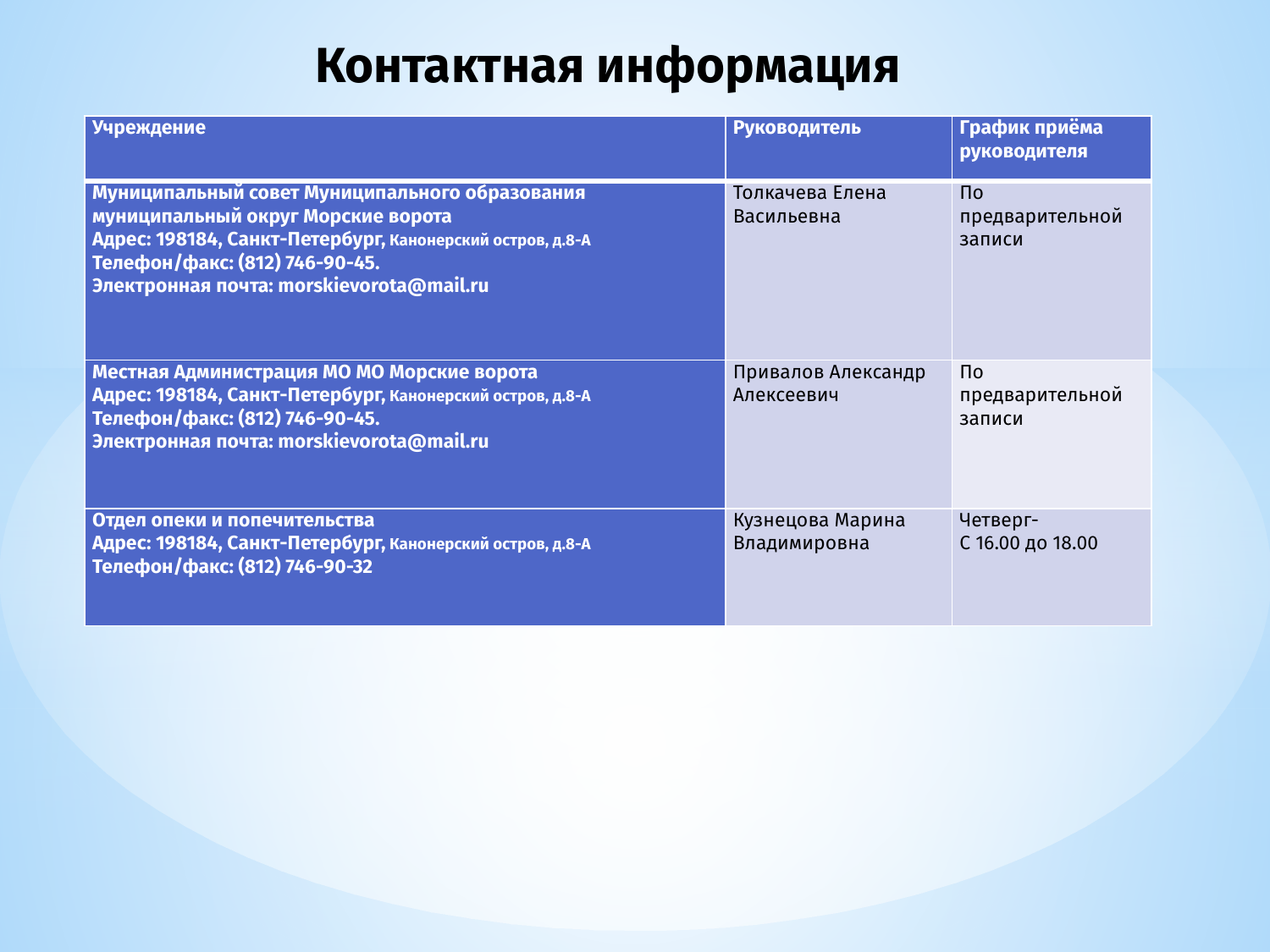

# Контактная информация
| Учреждение | Руководитель | График приёма руководителя |
| --- | --- | --- |
| Муниципальный совет Муниципального образования муниципальный округ Морские ворота Адрес: 198184, Санкт-Петербург, Канонерский остров, д.8-А Телефон/факс: (812) 746-90-45. Электронная почта: morskievorota@mail.ru | Толкачева Елена Васильевна | По предварительной записи |
| Местная Администрация МО МО Морские ворота Адрес: 198184, Санкт-Петербург, Канонерский остров, д.8-А Телефон/факс: (812) 746-90-45. Электронная почта: morskievorota@mail.ru | Привалов Александр Алексеевич | По предварительной записи |
| Отдел опеки и попечительства Адрес: 198184, Санкт-Петербург, Канонерский остров, д.8-А Телефон/факс: (812) 746-90-32 | Кузнецова Марина Владимировна | Четверг- С 16.00 до 18.00 |